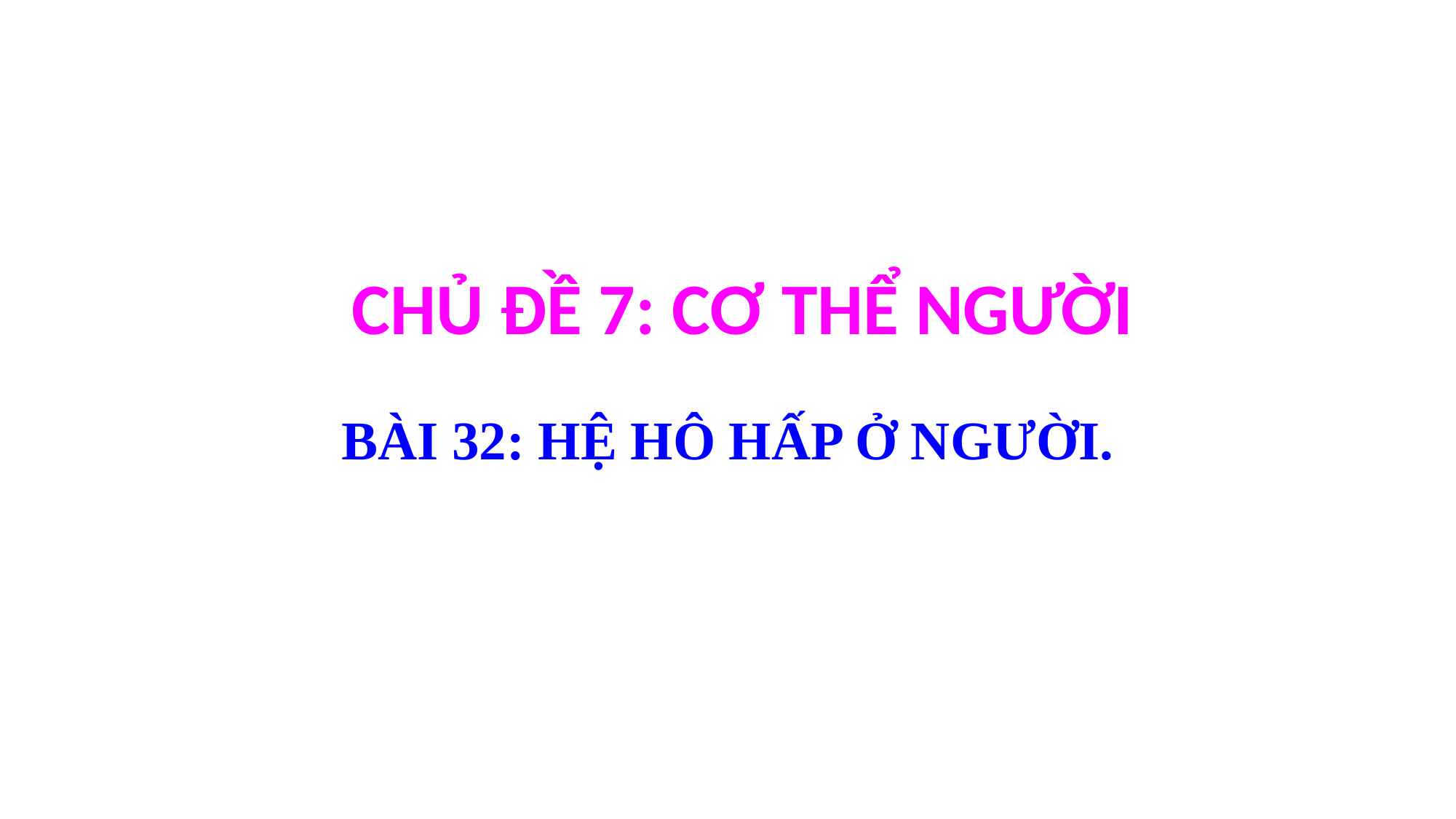

CHỦ ĐỀ 7: CƠ THỂ NGƯỜI
BÀI 32: HỆ HÔ HẤP Ở NGƯỜI.